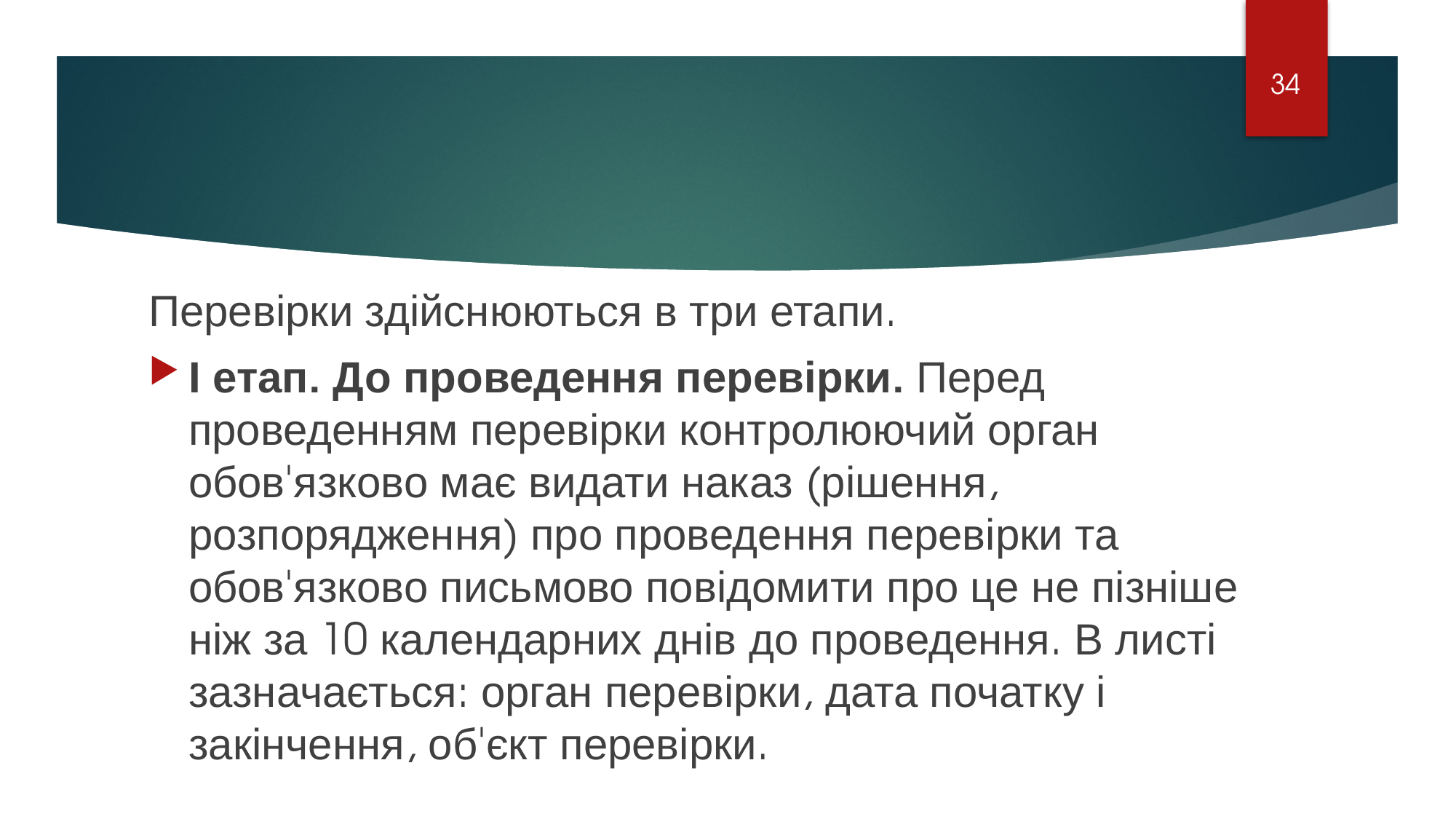

34
Перевірки здійснюються в три етапи.
І етап. До проведення перевірки. Перед проведенням перевірки контролюючий орган обов'язково має видати наказ (рішення, розпорядження) про проведення перевірки та обов'язково письмово повідомити про це не пізніше ніж за 10 календарних днів до проведення. В листі зазначається: орган перевірки, дата початку і закінчення, об'єкт перевірки.